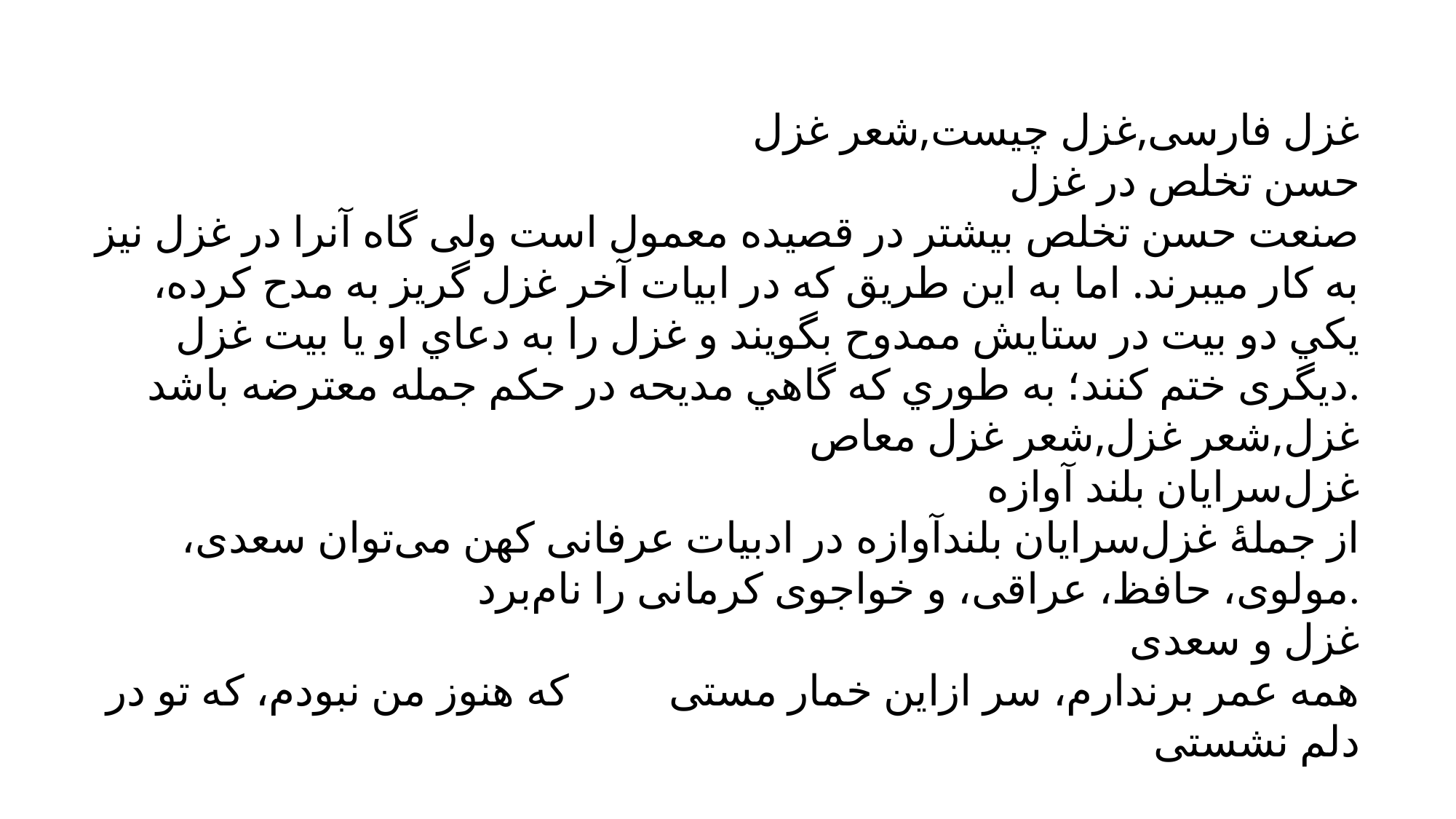

غزل فارسی,غزل چیست,شعر غزل
حسن تخلص در غزل
صنعت حسن تخلص بيشتر در قصيده معمول است ولی گاه آن­را در غزل نيز به کار می­برند. اما به اين طريق که در ابيات آخر غزل گريز به مدح کرده، يکي دو بيت در ستايش ممدوح بگويند و غزل را به دعاي او يا بيت غزل ديگری ختم کنند؛ به طوري که گاهي مديحه در حکم جمله معترضه باشد.
غزل,شعر غزل,شعر غزل معاص
غزل‌سرایان بلند آوازه
از جملۀ غزل‌سرایان بلندآوازه در ادبیات عرفانی کهن می‌توان سعدی، مولوی، حافظ، عراقی، و خواجوی کرمانی را نام‌برد.
غزل و سعدی
همه عمر برندارم، سر ازاين خمار مستی         كه هنوز من نبودم، كه تو در دلم نشستی